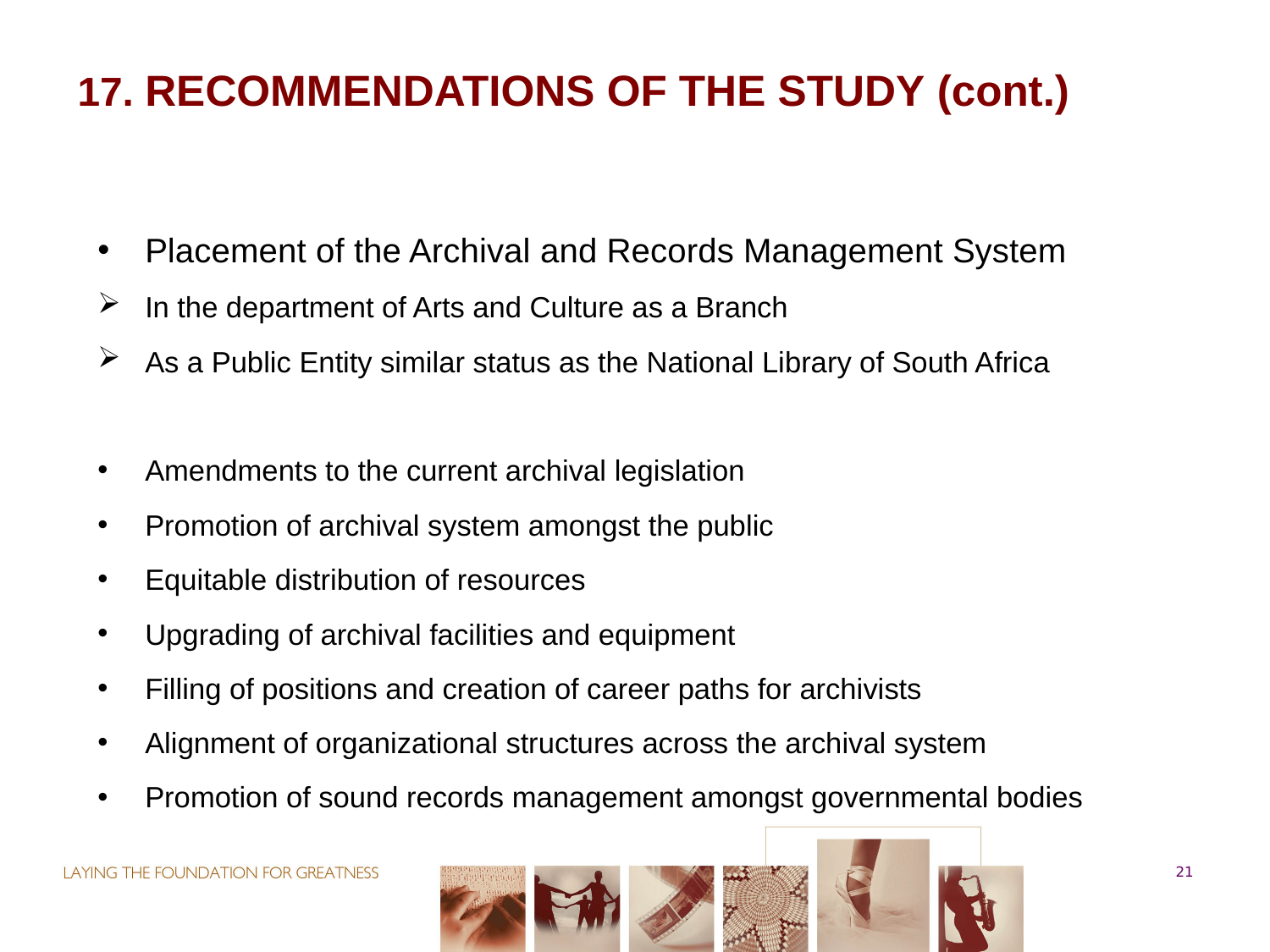

# 17. Recommendations of the study (cont.)
Placement of the Archival and Records Management System
In the department of Arts and Culture as a Branch
As a Public Entity similar status as the National Library of South Africa

Amendments to the current archival legislation
Promotion of archival system amongst the public
Equitable distribution of resources
Upgrading of archival facilities and equipment
Filling of positions and creation of career paths for archivists
Alignment of organizational structures across the archival system
Promotion of sound records management amongst governmental bodies

21